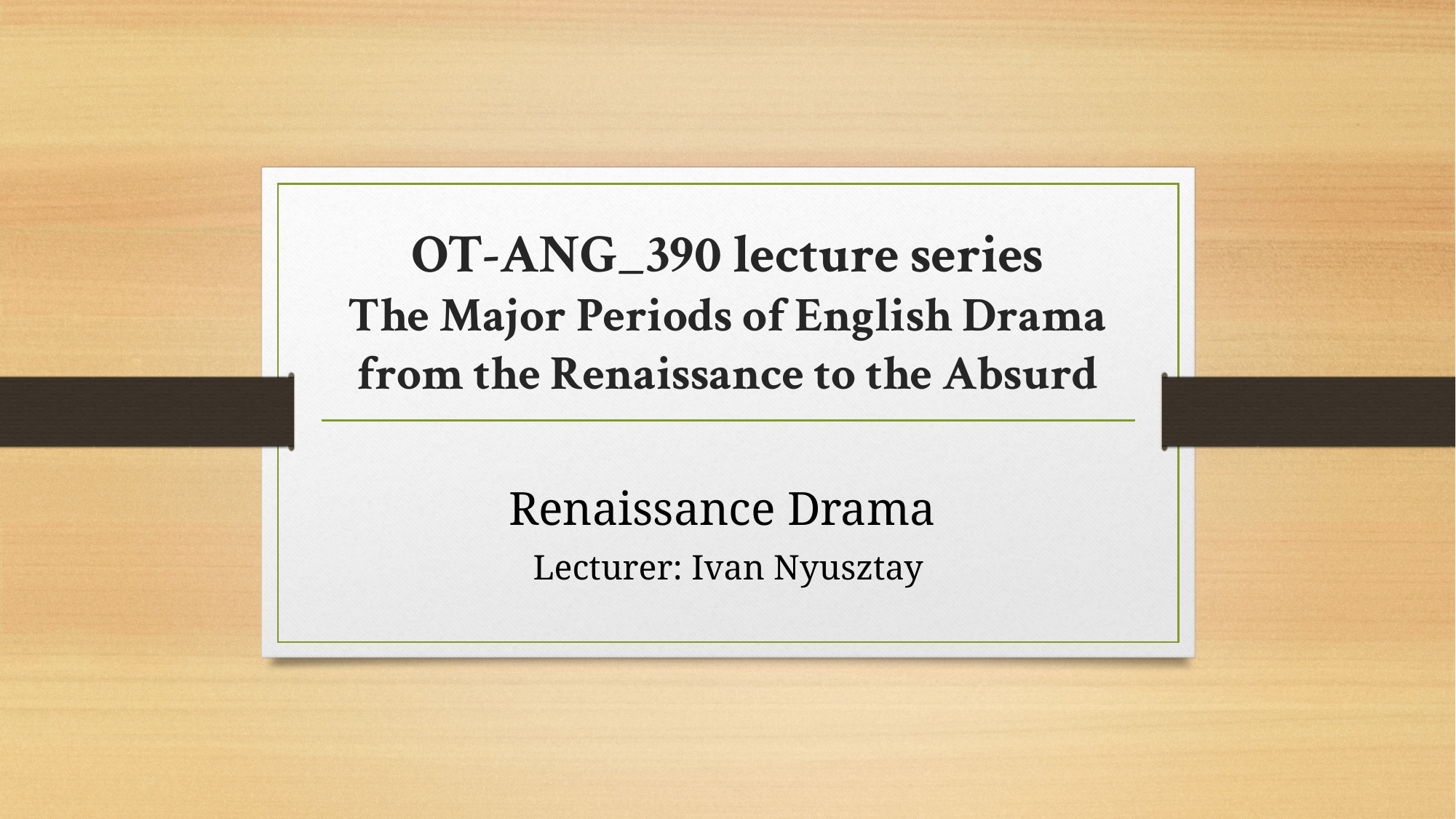

# OT-ANG_390 lecture series The Major Periods of English Drama from the Renaissance to the Absurd

Renaissance Drama
Lecturer: Ivan Nyusztay